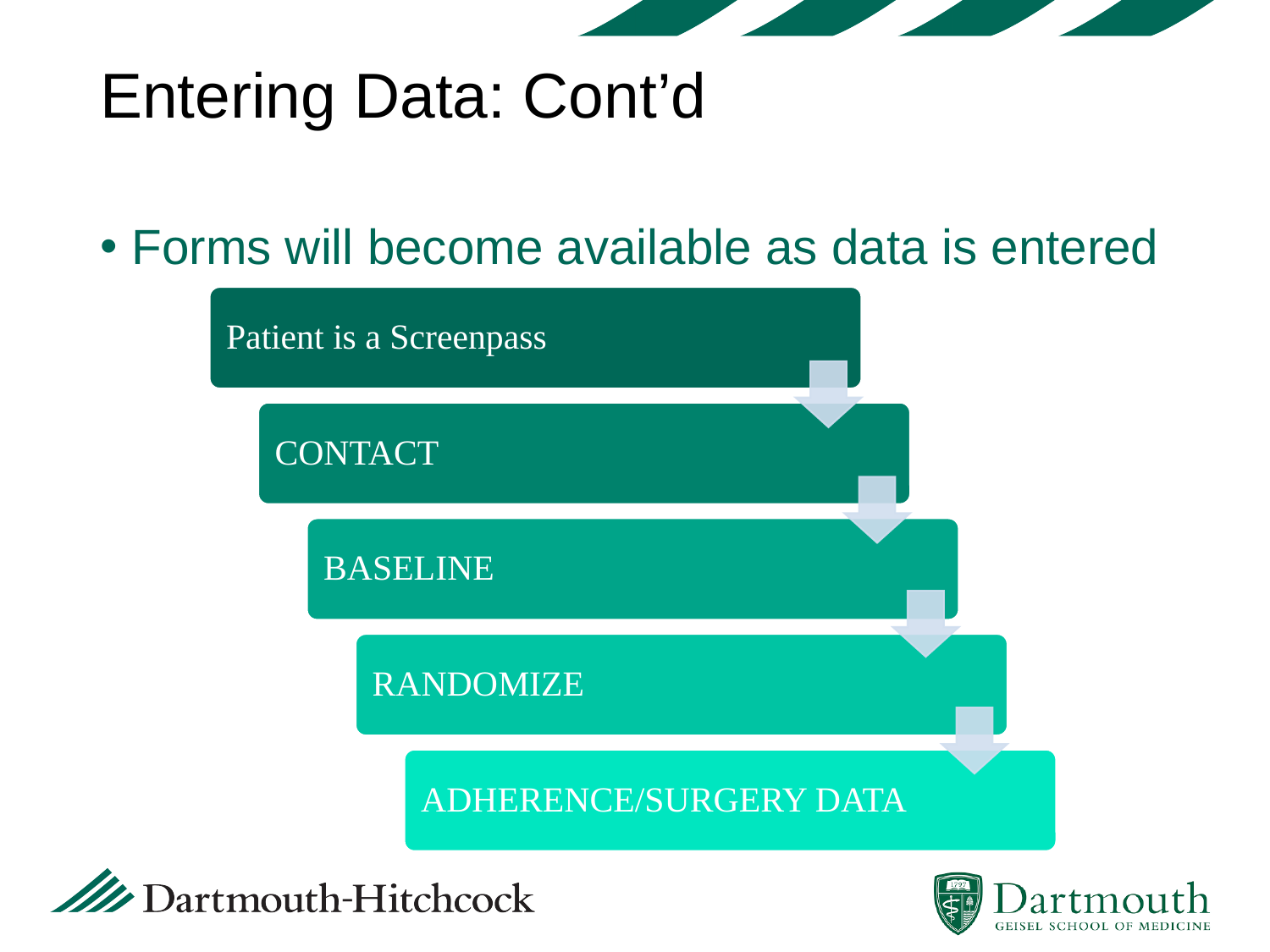

# Entering Data: Cont’d
Forms will become available as data is entered
Patient is a Screenpass
CONTACT
BASELINE
RANDOMIZE
ADHERENCE/SURGERY DATA